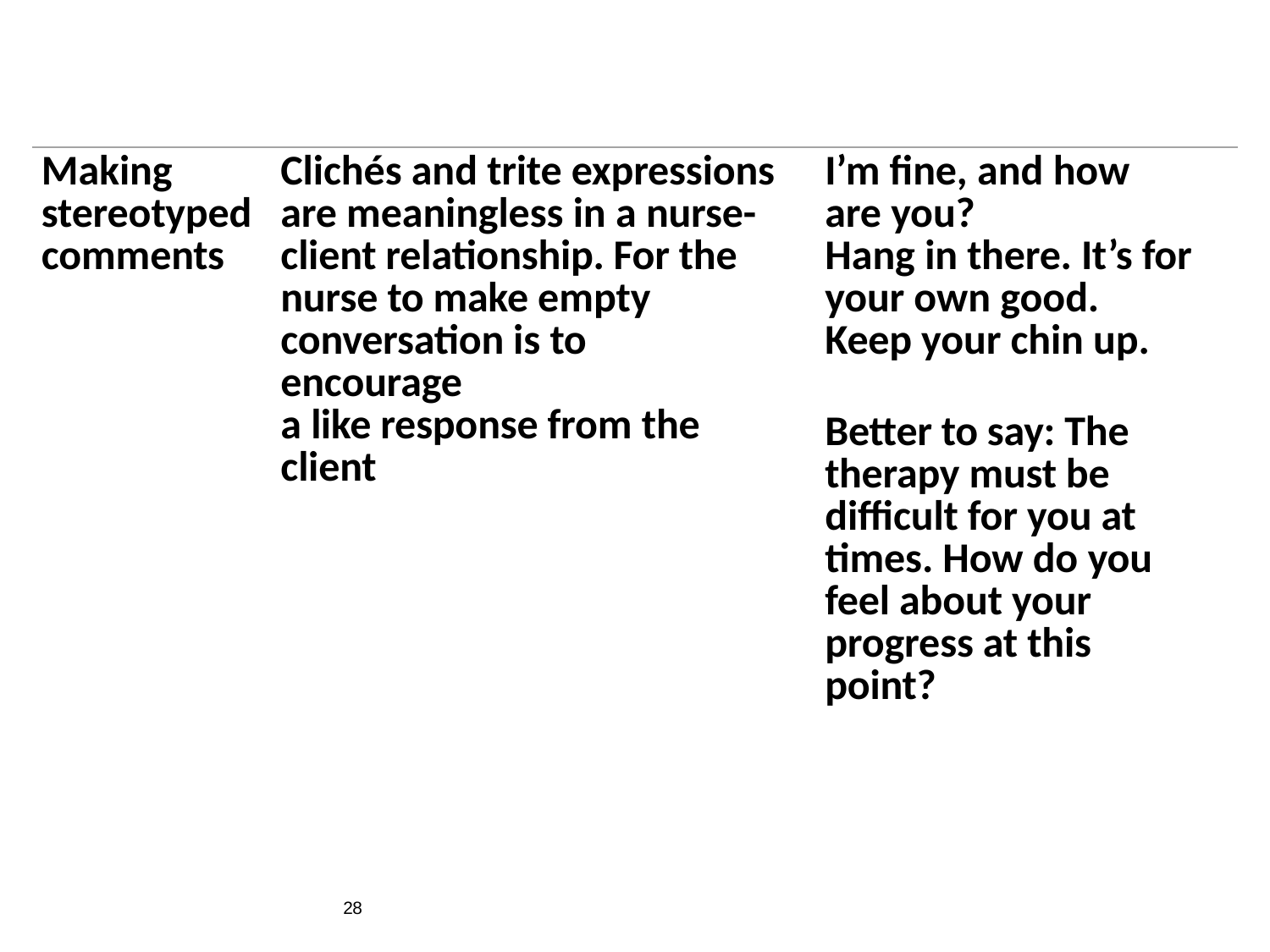

| Making stereotyped comments | Clichés and trite expressions are meaningless in a nurse- client relationship. For the nurse to make empty conversation is to encourage a like response from the client | I’m fine, and how are you? Hang in there. It’s for your own good. Keep your chin up. Better to say: The therapy must be difficult for you at times. How do you feel about your progress at this point? |
| --- | --- | --- |
28